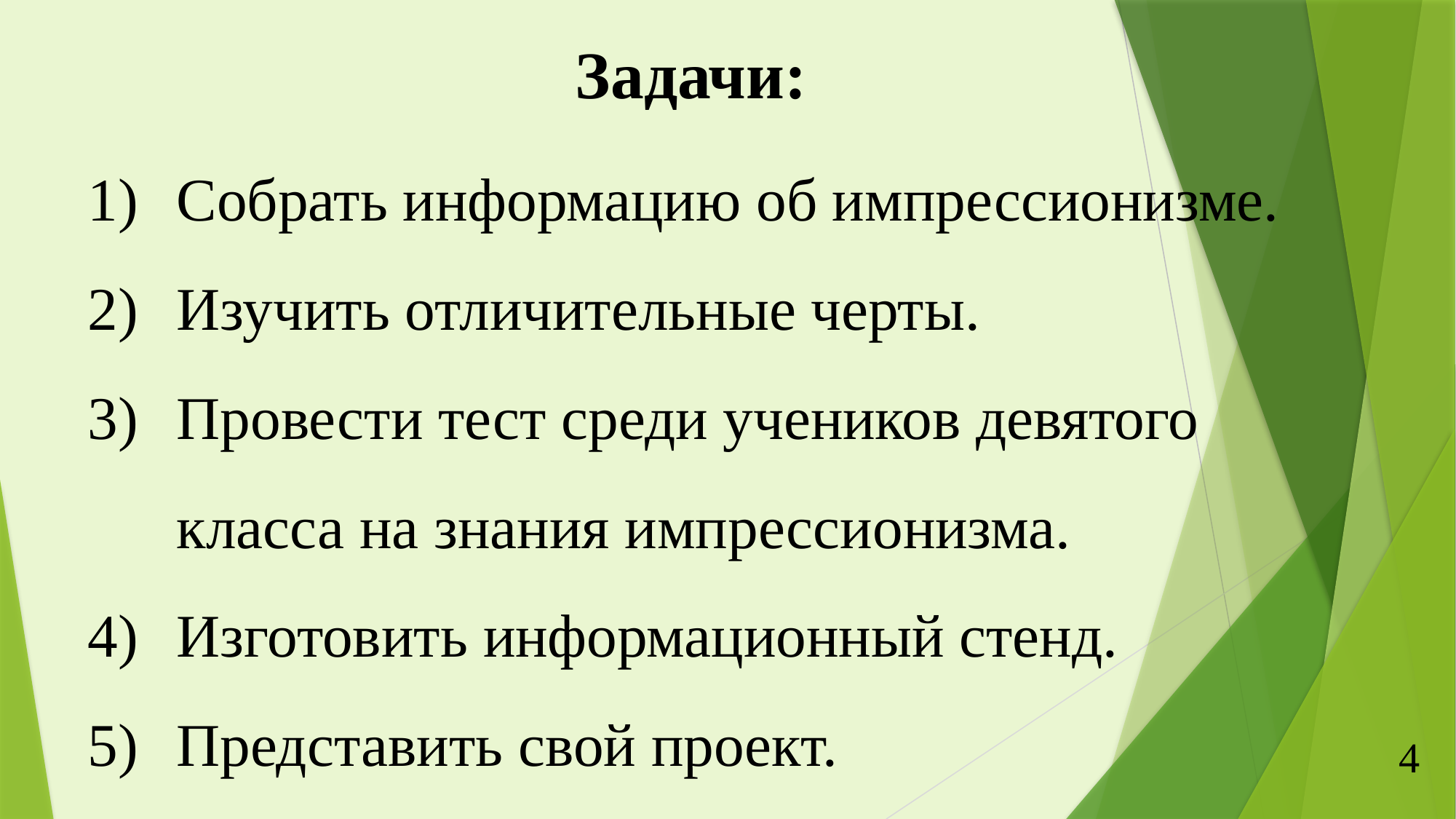

Задачи:
Собрать информацию об импрессионизме.
Изучить отличительные черты.
Провести тест среди учеников девятого класса на знания импрессионизма.
Изготовить информационный стенд.
Представить свой проект.

4